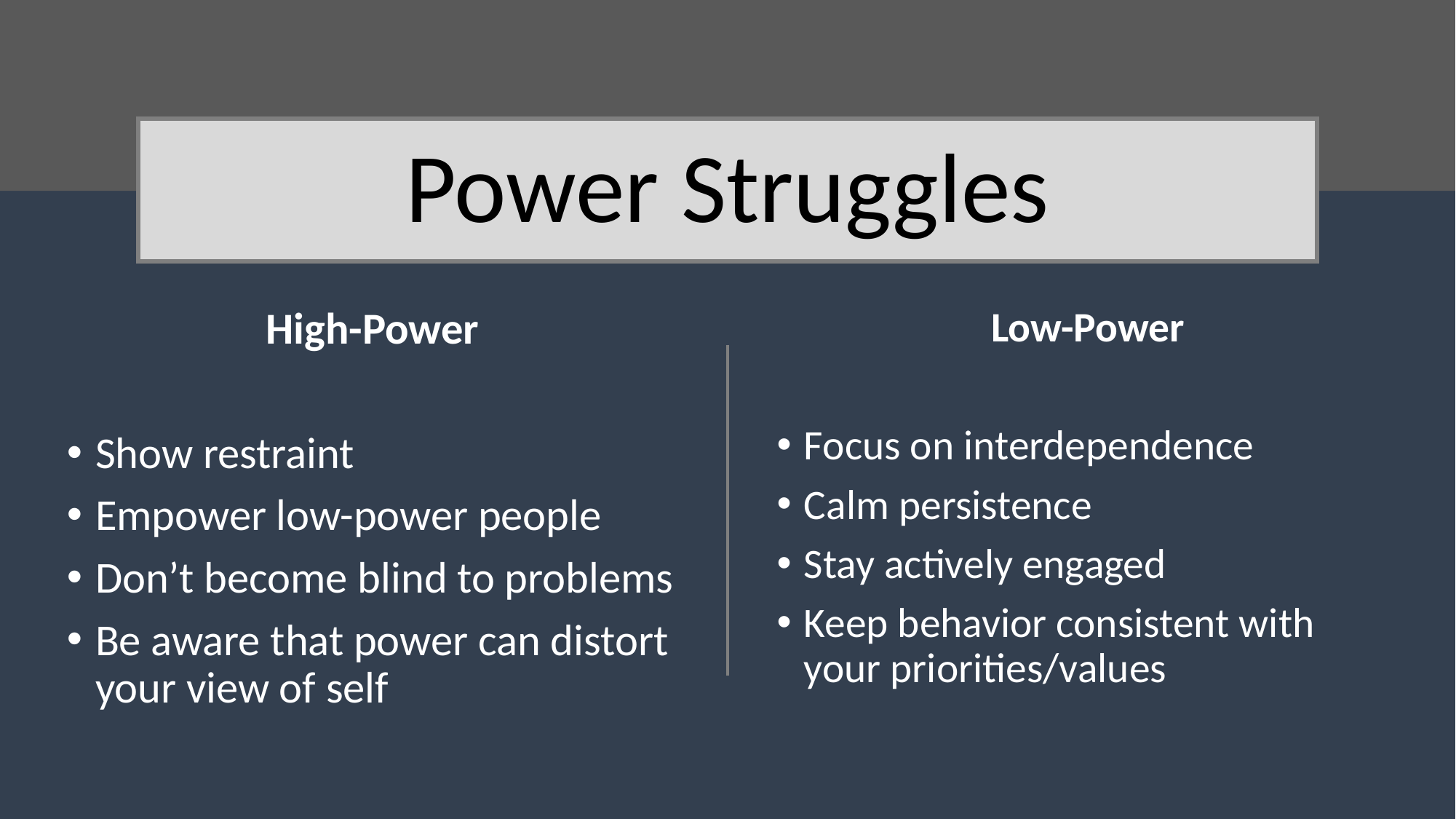

# Power Struggles
High-Power

Show restraint
Empower low-power people
Don’t become blind to problems
Be aware that power can distort your view of self

Low-Power

Focus on interdependence
Calm persistence
Stay actively engaged
Keep behavior consistent with your priorities/values